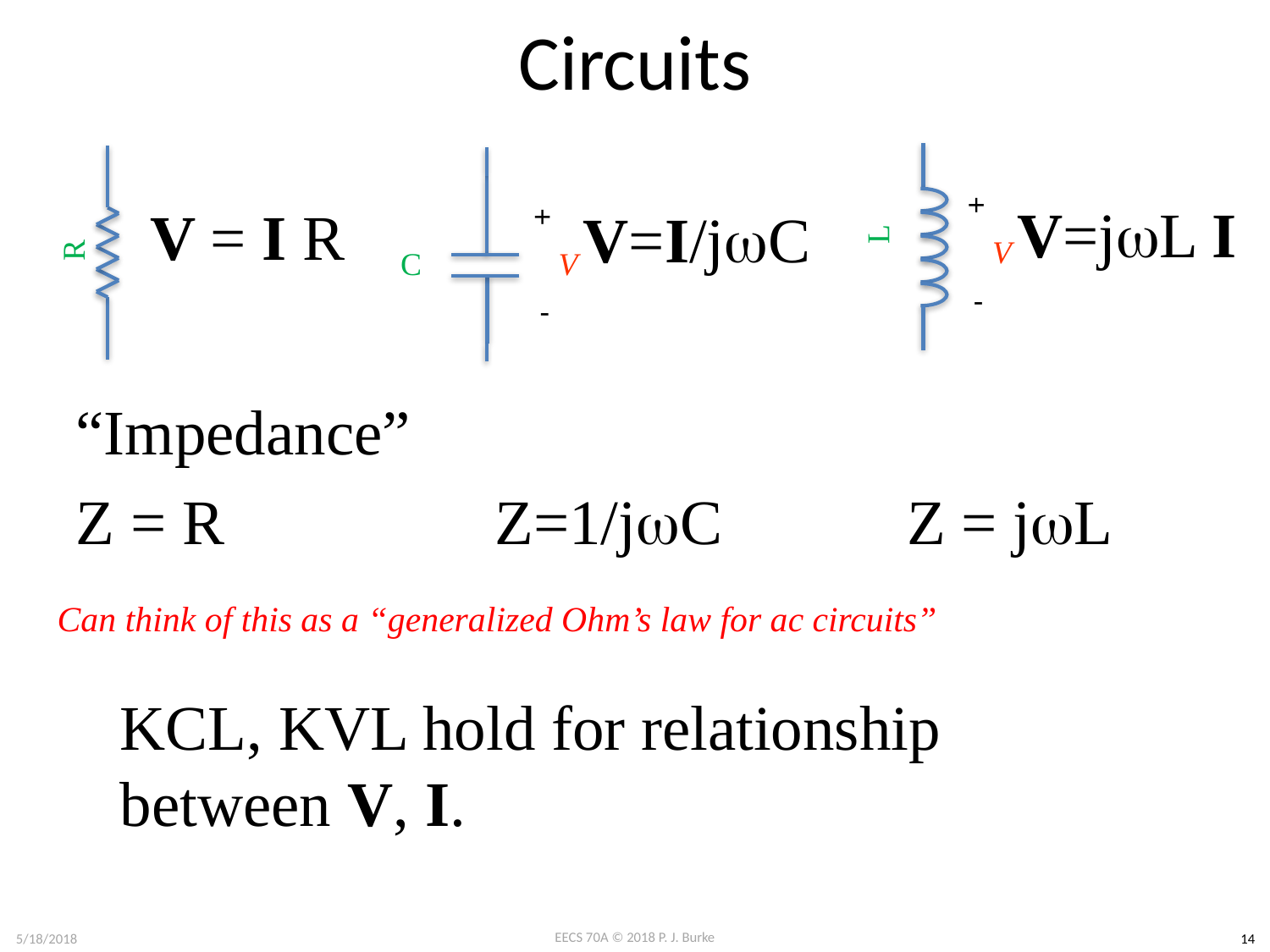

# Circuits

R

+
L
V
-
+
C
V
-
V=jωL I
V = I R
V=I/jωC
“Impedance”
Z = R
Z=1/jωC
Z = jωL
Can think of this as a “generalized Ohm’s law for ac circuits”
KCL, KVL hold for relationship between V, I.